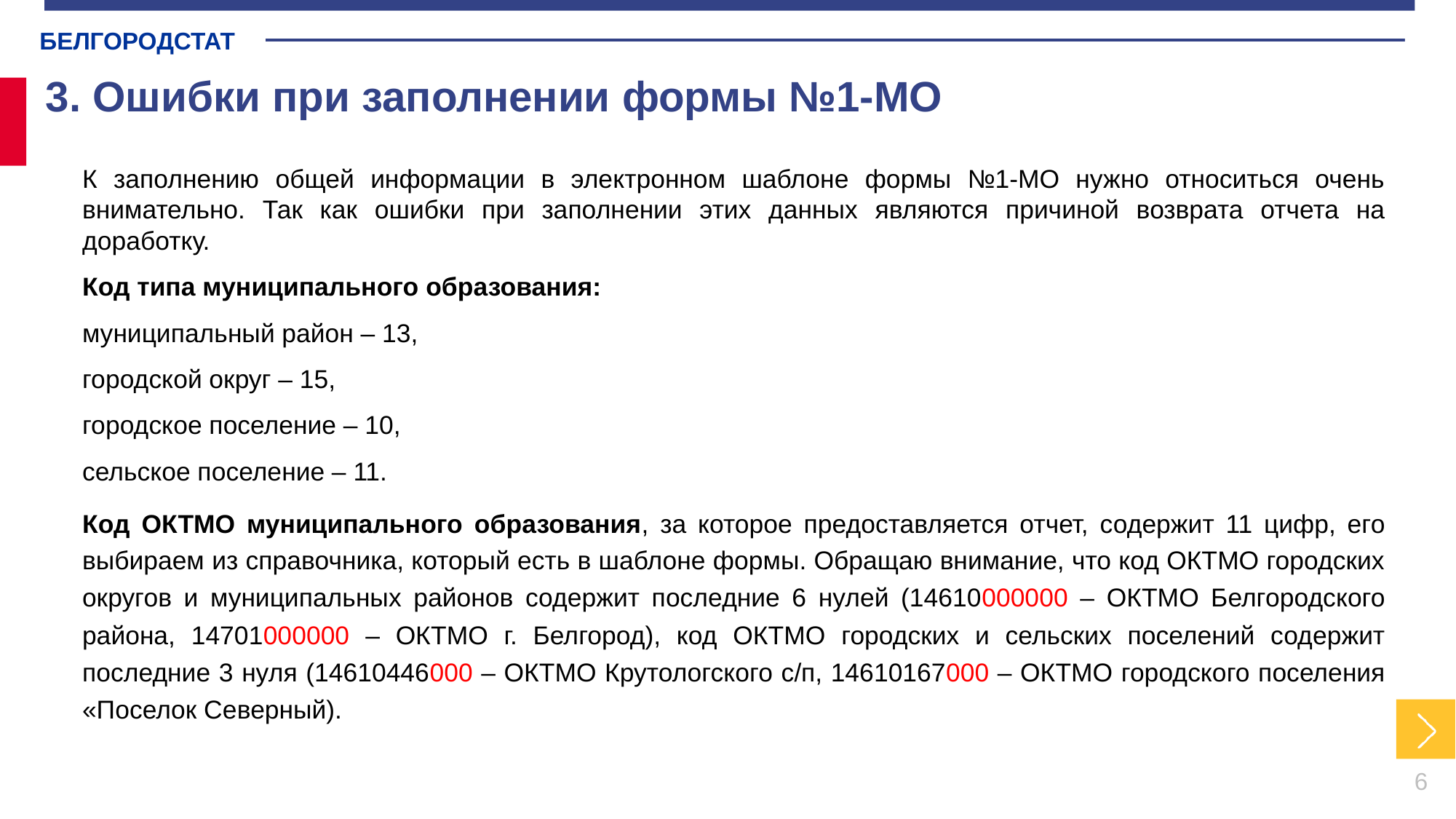

БЕЛГОРОДСТАТ

3. Ошибки при заполнении формы №1-МО
К заполнению общей информации в электронном шаблоне формы №1-МО нужно относиться очень внимательно. Так как ошибки при заполнении этих данных являются причиной возврата отчета на доработку.
Код типа муниципального образования:
муниципальный район – 13,
городской округ – 15,
городское поселение – 10,
сельское поселение – 11.
Код ОКТМО муниципального образования, за которое предоставляется отчет, содержит 11 цифр, его выбираем из справочника, который есть в шаблоне формы. Обращаю внимание, что код ОКТМО городских округов и муниципальных районов содержит последние 6 нулей (14610000000 – ОКТМО Белгородского района, 14701000000 – ОКТМО г. Белгород), код ОКТМО городских и сельских поселений содержит последние 3 нуля (14610446000 – ОКТМО Крутологского с/п, 14610167000 – ОКТМО городского поселения «Поселок Северный).

6